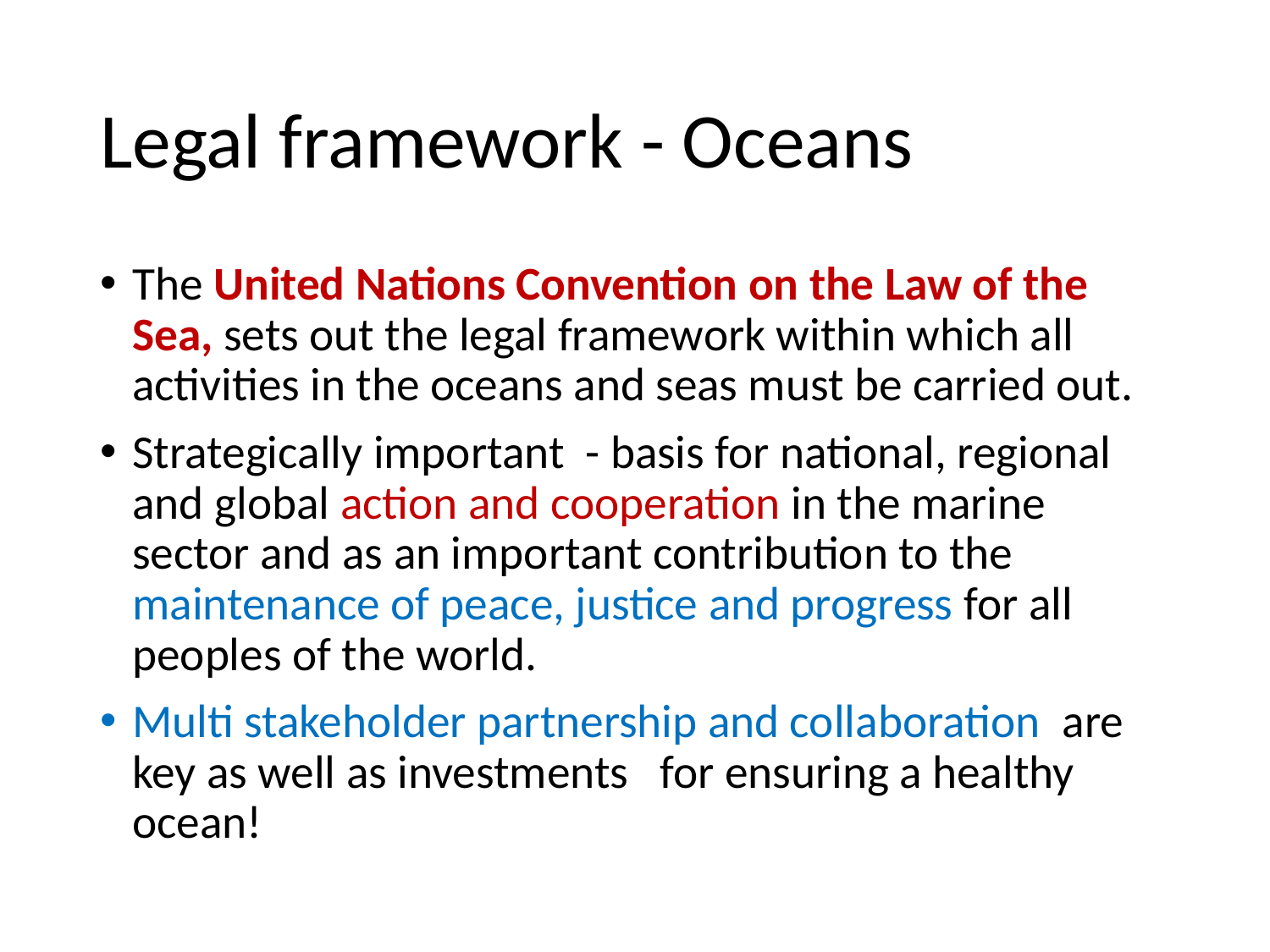

# Legal framework - Oceans
The United Nations Convention on the Law of the Sea, sets out the legal framework within which all activities in the oceans and seas must be carried out.
Strategically important  - basis for national, regional and global action and cooperation in the marine sector and as an important contribution to the maintenance of peace, justice and progress for all peoples of the world.
Multi stakeholder partnership and collaboration  are key as well as investments   for ensuring a healthy ocean!